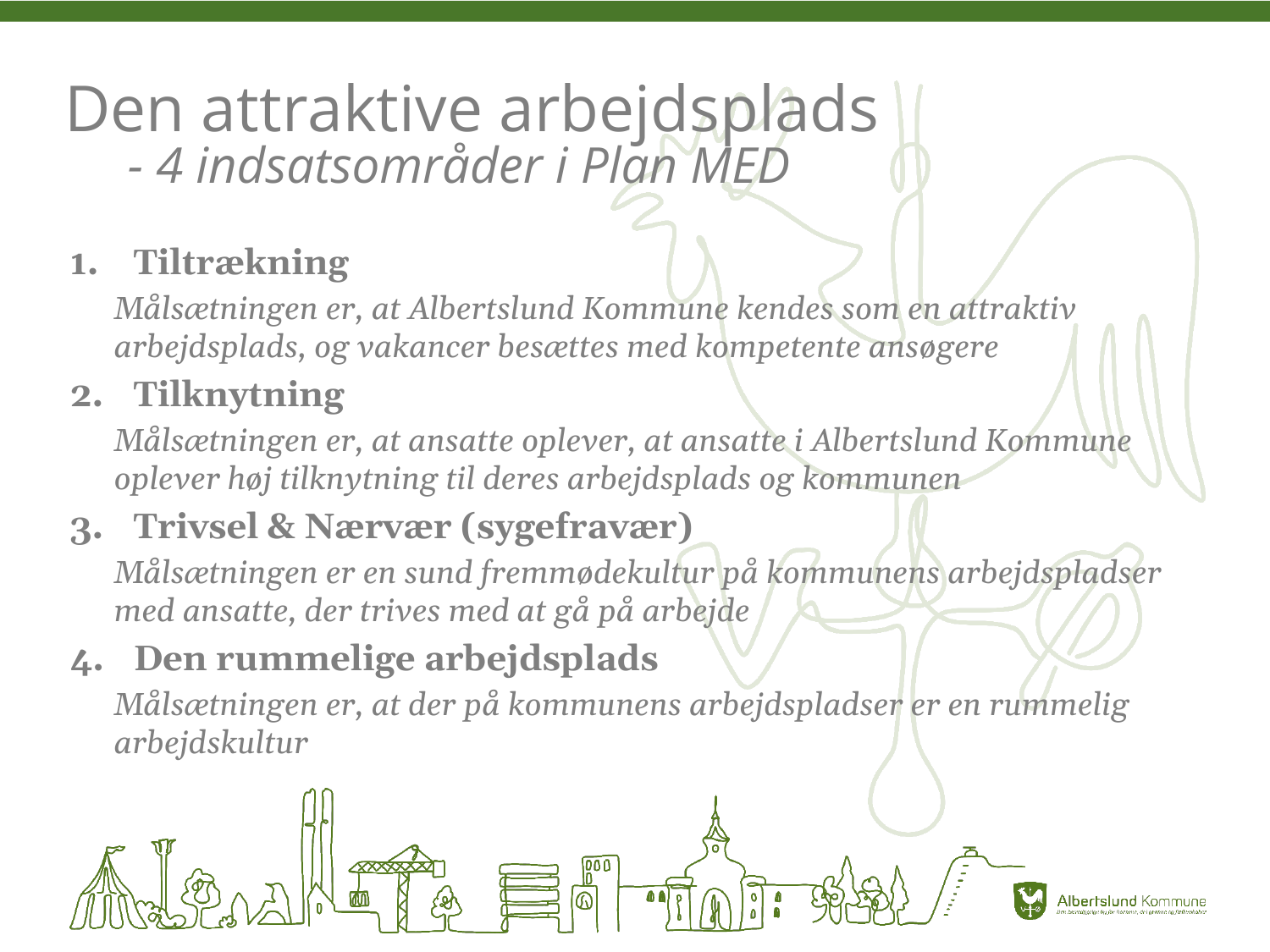

# Den attraktive arbejdsplads - 4 indsatsområder i Plan MED
Tiltrækning
Målsætningen er, at Albertslund Kommune kendes som en attraktiv arbejdsplads, og vakancer besættes med kompetente ansøgere
Tilknytning
Målsætningen er, at ansatte oplever, at ansatte i Albertslund Kommune oplever høj tilknytning til deres arbejdsplads og kommunen
Trivsel & Nærvær (sygefravær)
Målsætningen er en sund fremmødekultur på kommunens arbejdspladser med ansatte, der trives med at gå på arbejde
Den rummelige arbejdsplads
Målsætningen er, at der på kommunens arbejdspladser er en rummelig arbejdskultur